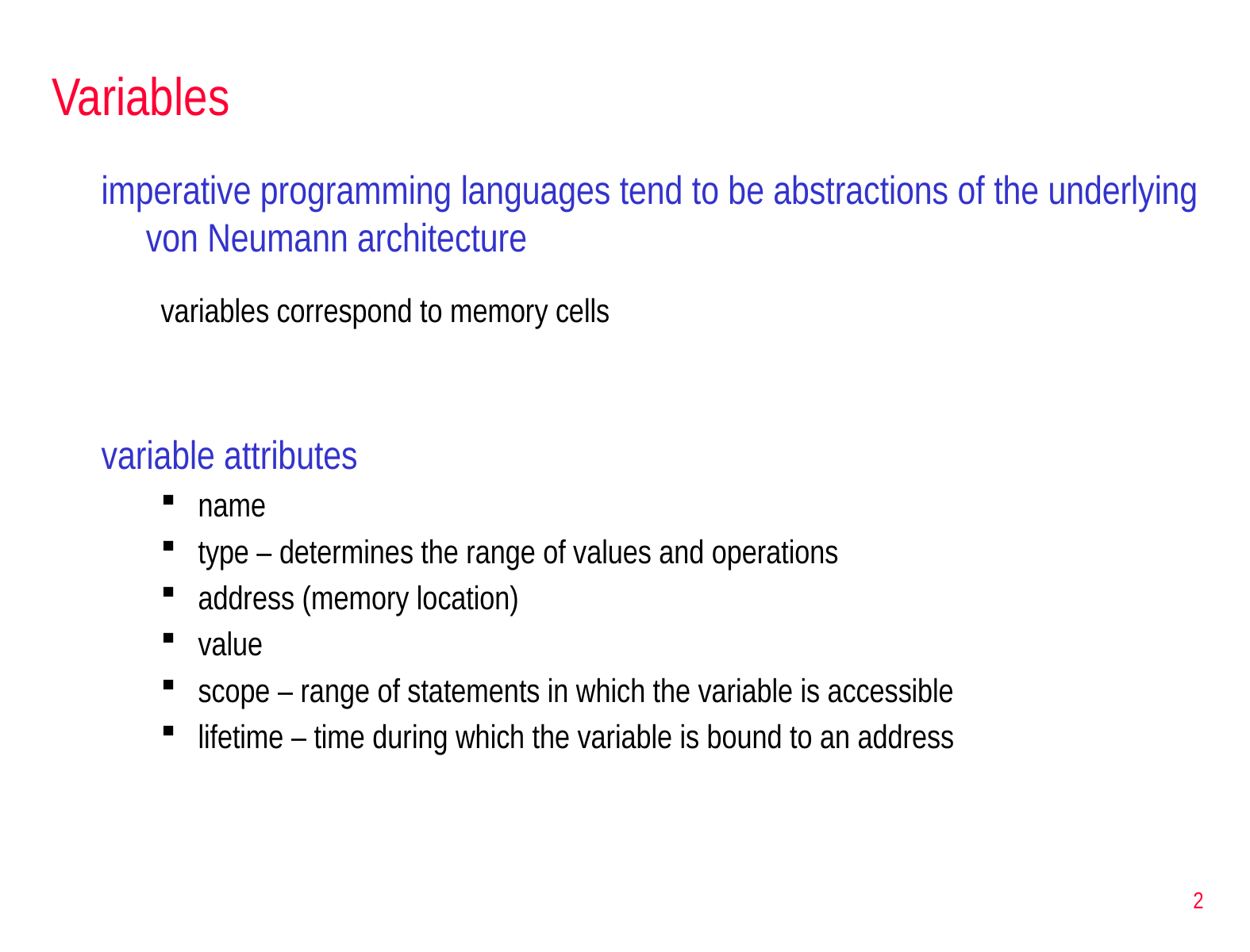

# Variables
imperative programming languages tend to be abstractions of the underlying von Neumann architecture

variables correspond to memory cells

variable attributes
name
type – determines the range of values and operations
address (memory location)
value
scope – range of statements in which the variable is accessible
lifetime – time during which the variable is bound to an address
2